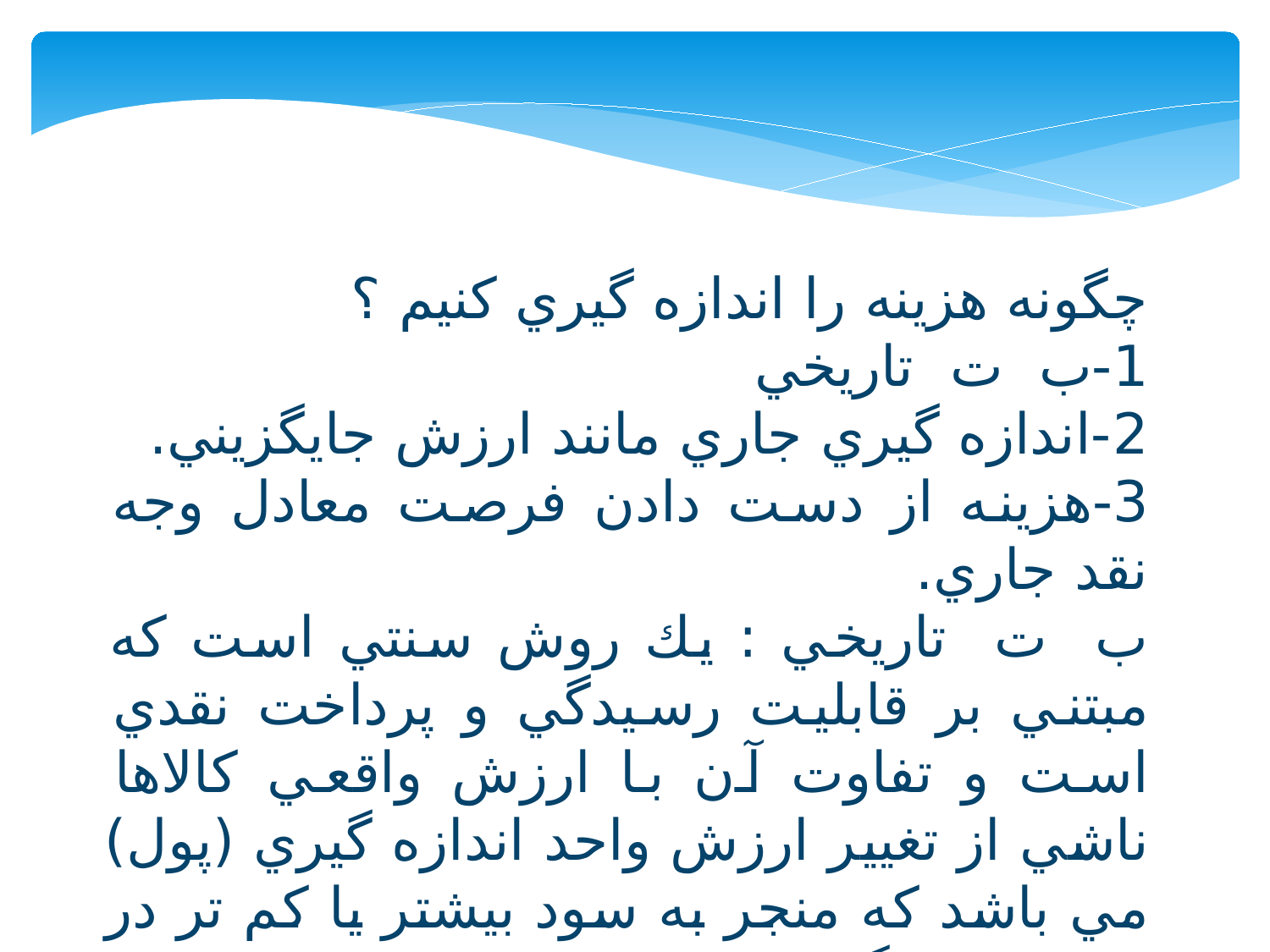

چگونه هزينه را اندازه گيري كنيم ؟
1-ب  ت  تاريخي
2-اندازه گيري جاري مانند ارزش جايگزيني.
3-هزينه از دست دادن فرصت معادل وجه نقد جاري.
ب  ت  تاريخي : يك روش سنتي است كه مبتني بر قابليت رسيدگي و پرداخت نقدي است و تفاوت آن با ارزش واقعي كالاها ناشي از تغيير ارزش واحد اندازه گيري (پول) مي باشد كه منجر به سود بيشتر يا كم تر در اينده مي گردد و باعث عدم تفكيك سود عملياتي از غير عملياتي مي گردد.